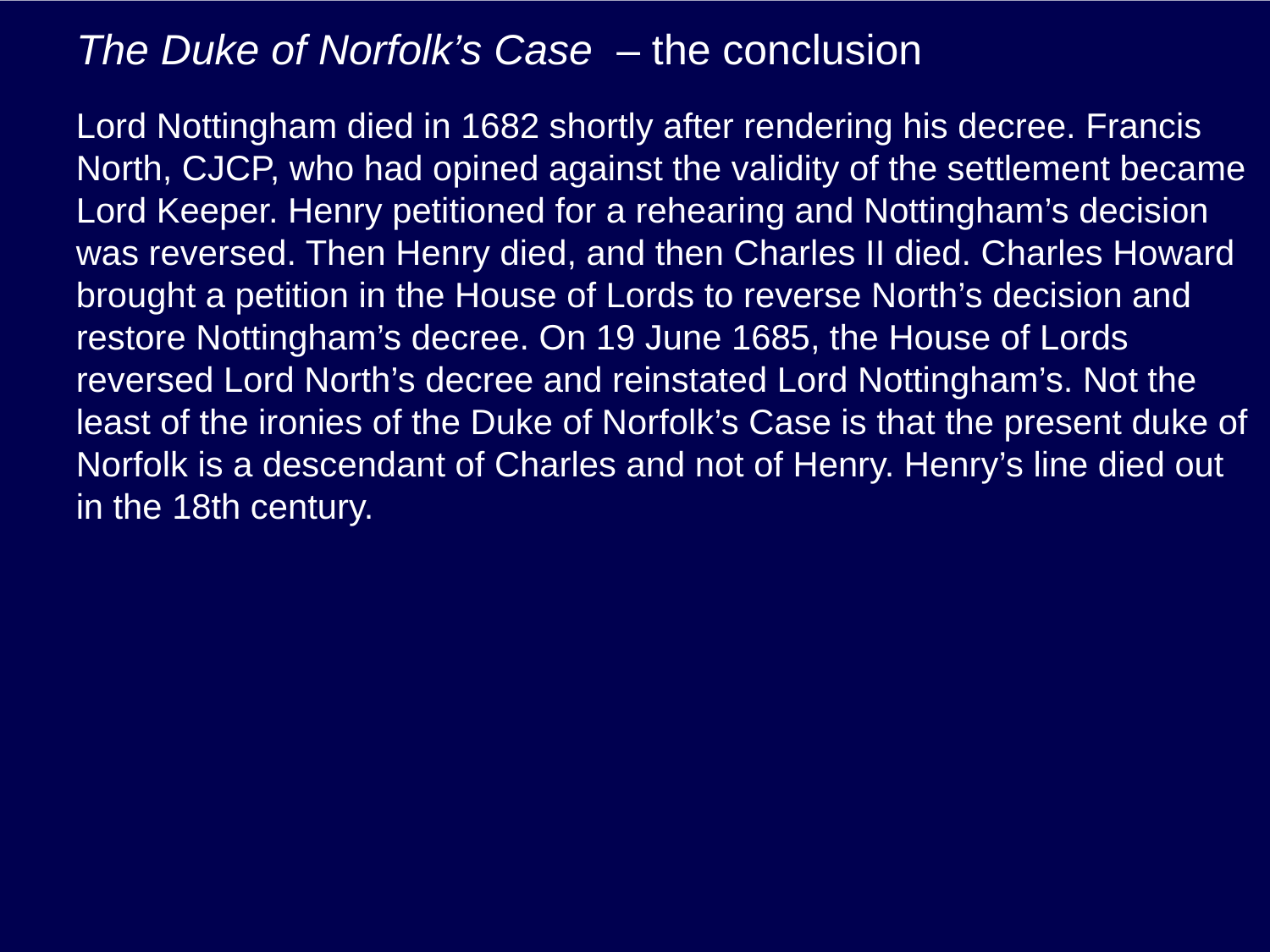

# The Duke of Norfolk’s Case  – the conclusion

Lord Nottingham died in 1682 shortly after rendering his decree. Francis North, CJCP, who had opined against the validity of the settlement became Lord Keeper. Henry petitioned for a rehearing and Nottingham’s decision was reversed. Then Henry died, and then Charles II died. Charles Howard brought a petition in the House of Lords to reverse North’s decision and restore Nottingham’s decree. On 19 June 1685, the House of Lords reversed Lord North’s decree and reinstated Lord Nottingham’s. Not the least of the ironies of the Duke of Norfolk’s Case is that the present duke of Norfolk is a descendant of Charles and not of Henry. Henry’s line died out in the 18th century.